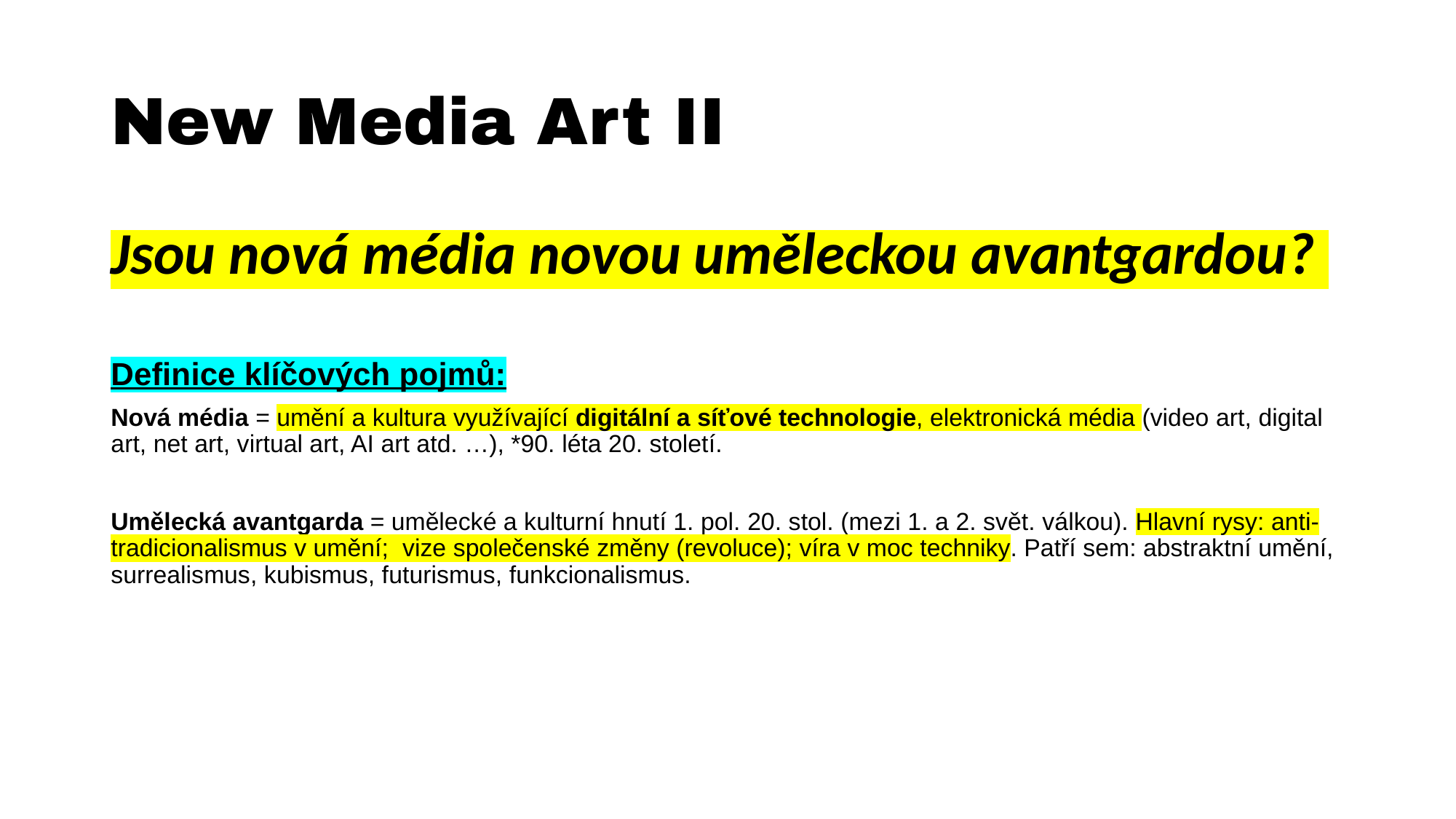

# New Media Art II
Jsou nová média novou uměleckou avantgardou?

Definice klíčových pojmů:
Nová média = umění a kultura využívající digitální a síťové technologie, elektronická média (video art, digital art, net art, virtual art, AI art atd. …), *90. léta 20. století.

Umělecká avantgarda = umělecké a kulturní hnutí 1. pol. 20. stol. (mezi 1. a 2. svět. válkou). Hlavní rysy: anti-tradicionalismus v umění;  vize společenské změny (revoluce); víra v moc techniky. Patří sem: abstraktní umění, surrealismus, kubismus, futurismus, funkcionalismus.